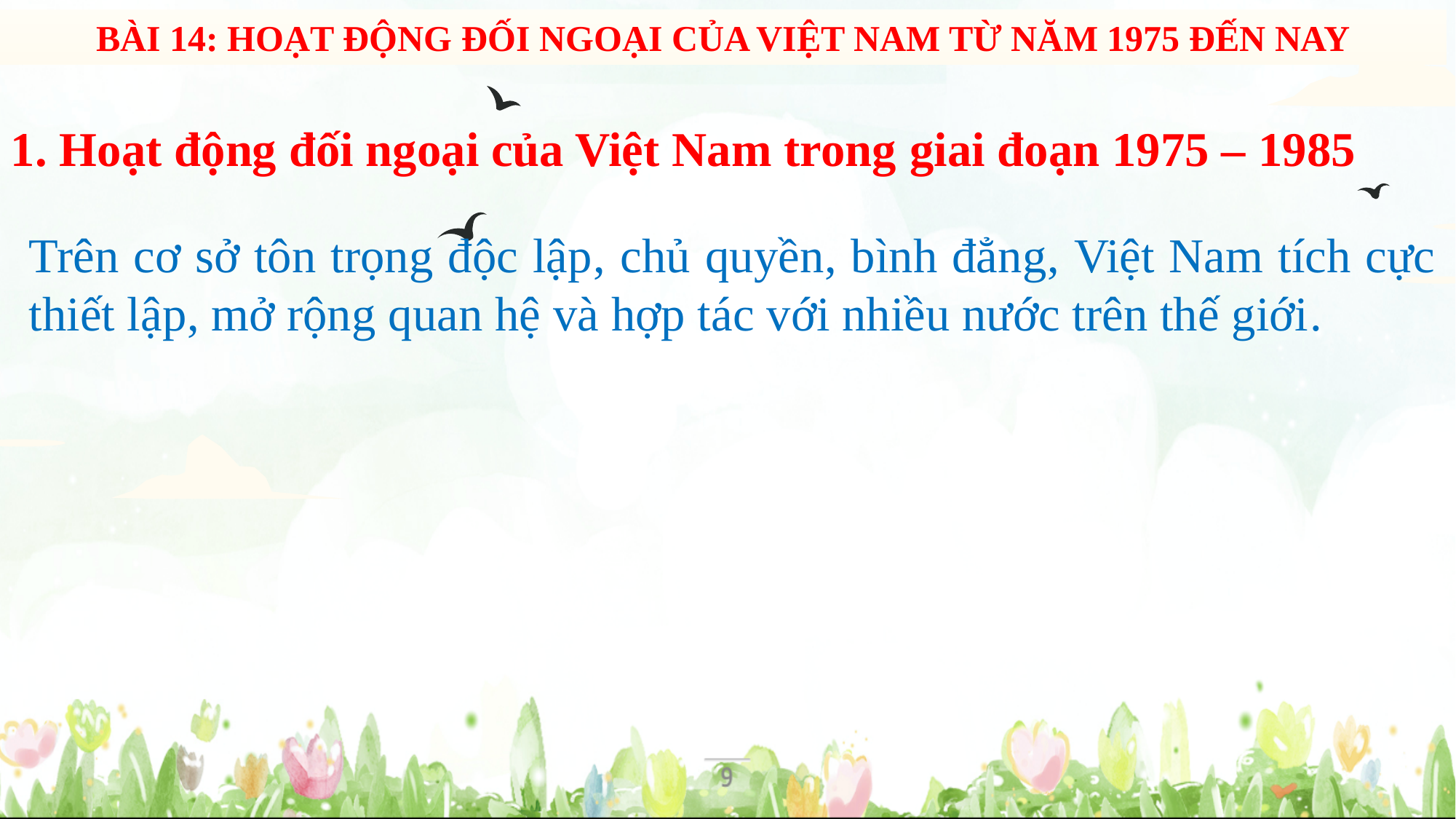

Quý thầy cô có nhu cầu về các bài giảng PowerPoint và giáo án word lịch sử từ khối 6-12.
Vui lòng liên hệ số điện thoại 0981457911 (cũng là số Zalo).
Ngoài ra còn hỗ trợ về SKKN, biện pháp thi GVG và thao giảng, chuyên đề.
Page: https://www.facebook.com/groups/baigianglichsu
BÀI 14: HOẠT ĐỘNG ĐỐI NGOẠI CỦA VIỆT NAM TỪ NĂM 1975 ĐẾN NAY
1. Hoạt động đối ngoại của Việt Nam trong giai đoạn 1975 – 1985
Trên cơ sở tôn trọng độc lập, chủ quyền, bình đẳng, Việt Nam tích cực thiết lập, mở rộng quan hệ và hợp tác với nhiều nước trên thế giới.